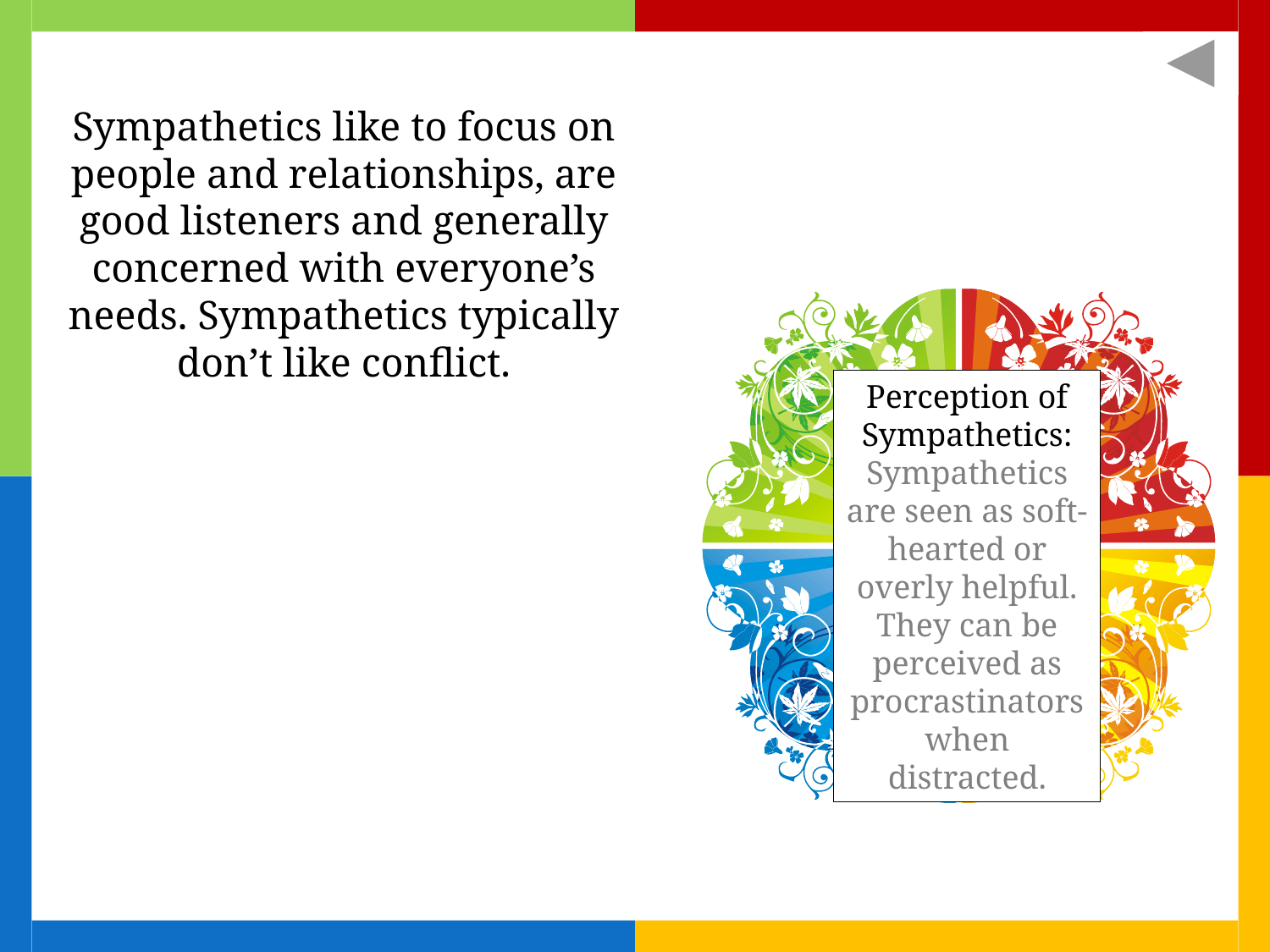

Sympathetics like to focus on people and relationships, are good listeners and generally concerned with everyone’s needs. Sympathetics typically don’t like conflict.

Perception of Sympathetics: Sympathetics are seen as soft-hearted or overly helpful. They can be perceived as procrastinators when distracted.